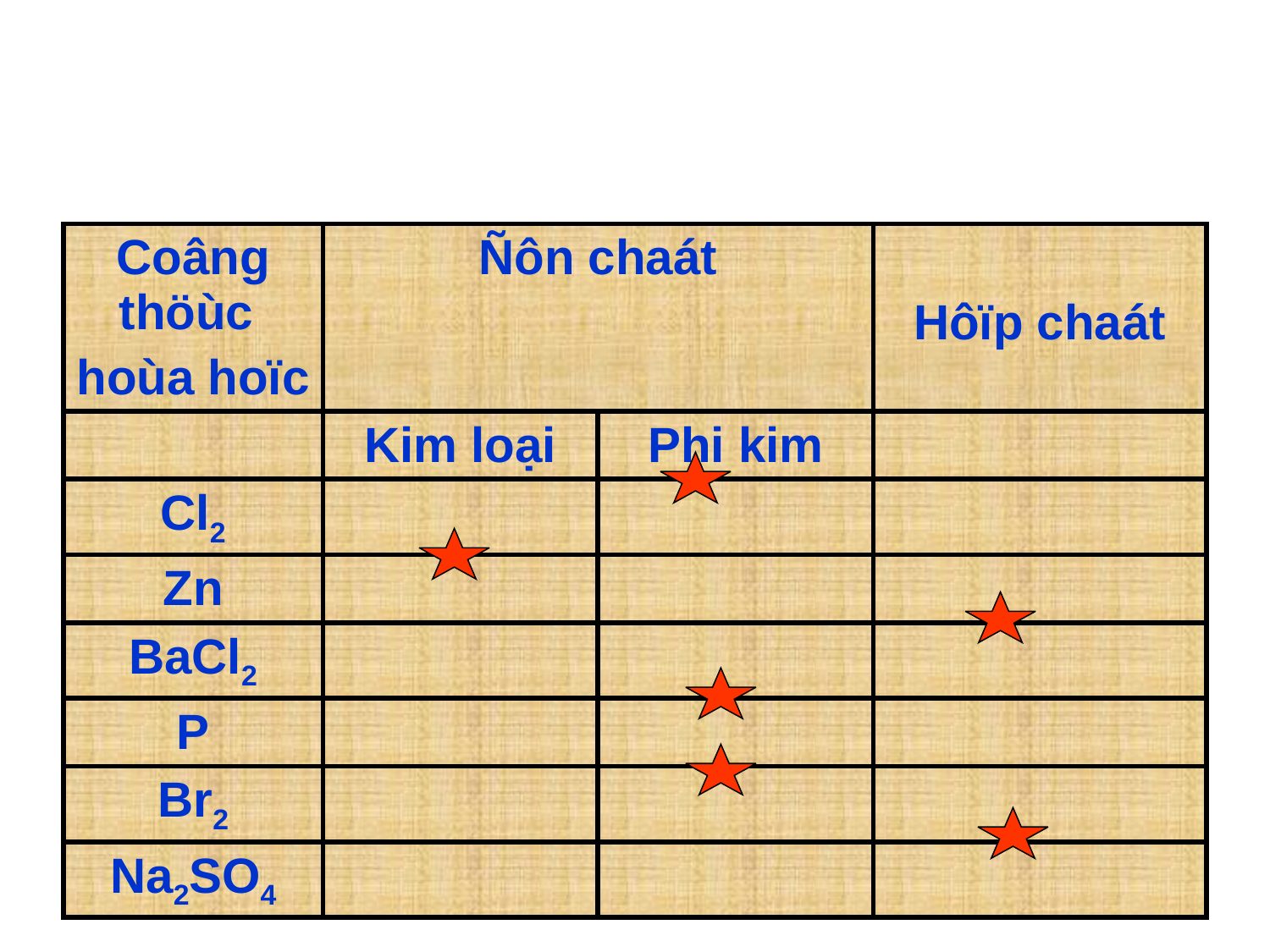

| Coâng thöùc hoùa hoïc | Ñôn chaát |  | Hôïp chaát |
| --- | --- | --- | --- |
|  | Kim loại | Phi kim |  |
| Cl2 |  |  |  |
| Zn |  |  |  |
| BaCl2 |  |  |  |
| P |  |  |  |
| Br2 |  |  |  |
| Na2SO4 |  |  |  |

9